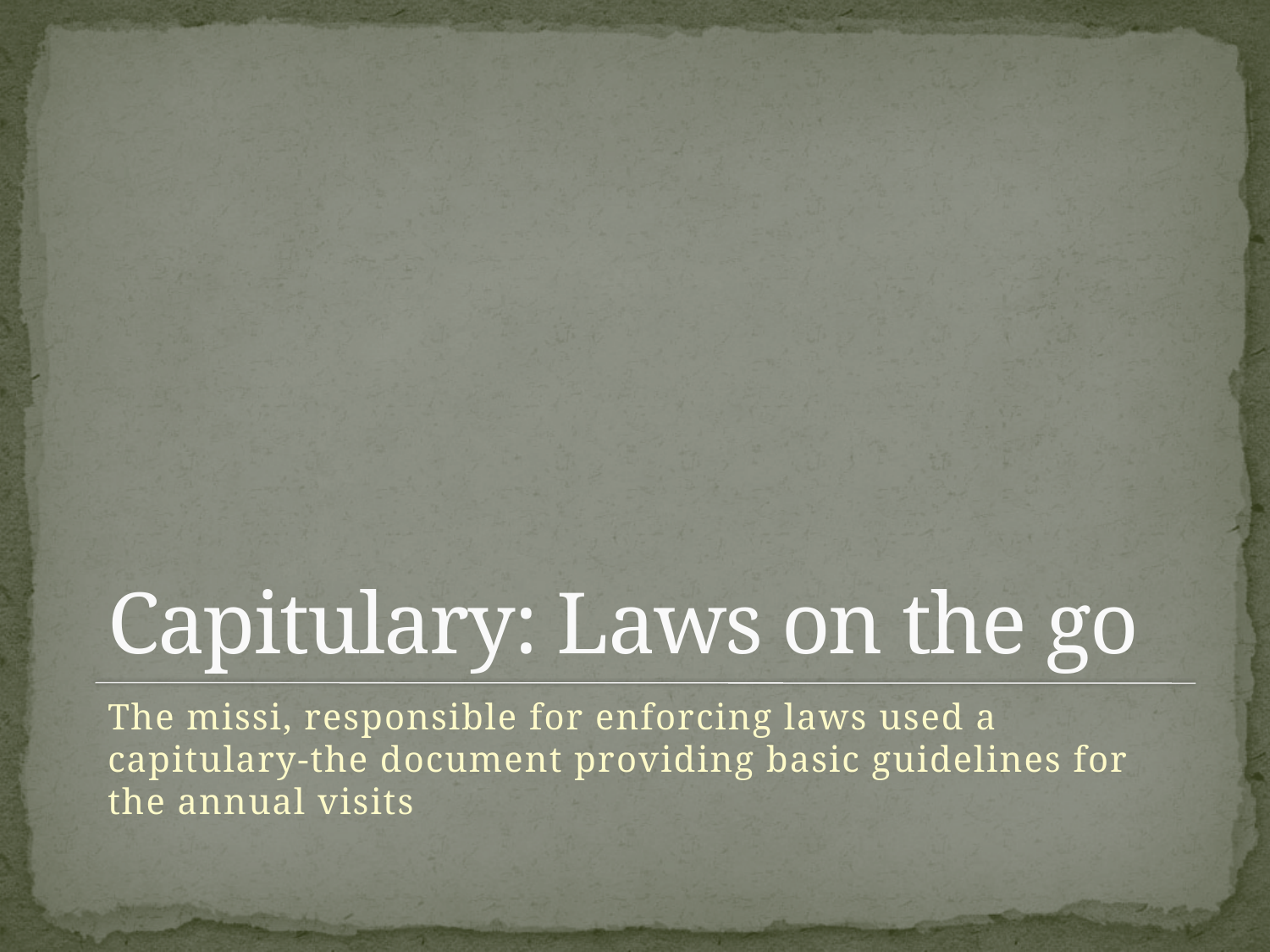

# Capitulary: Laws on the go
The missi, responsible for enforcing laws used a capitulary-the document providing basic guidelines for the annual visits